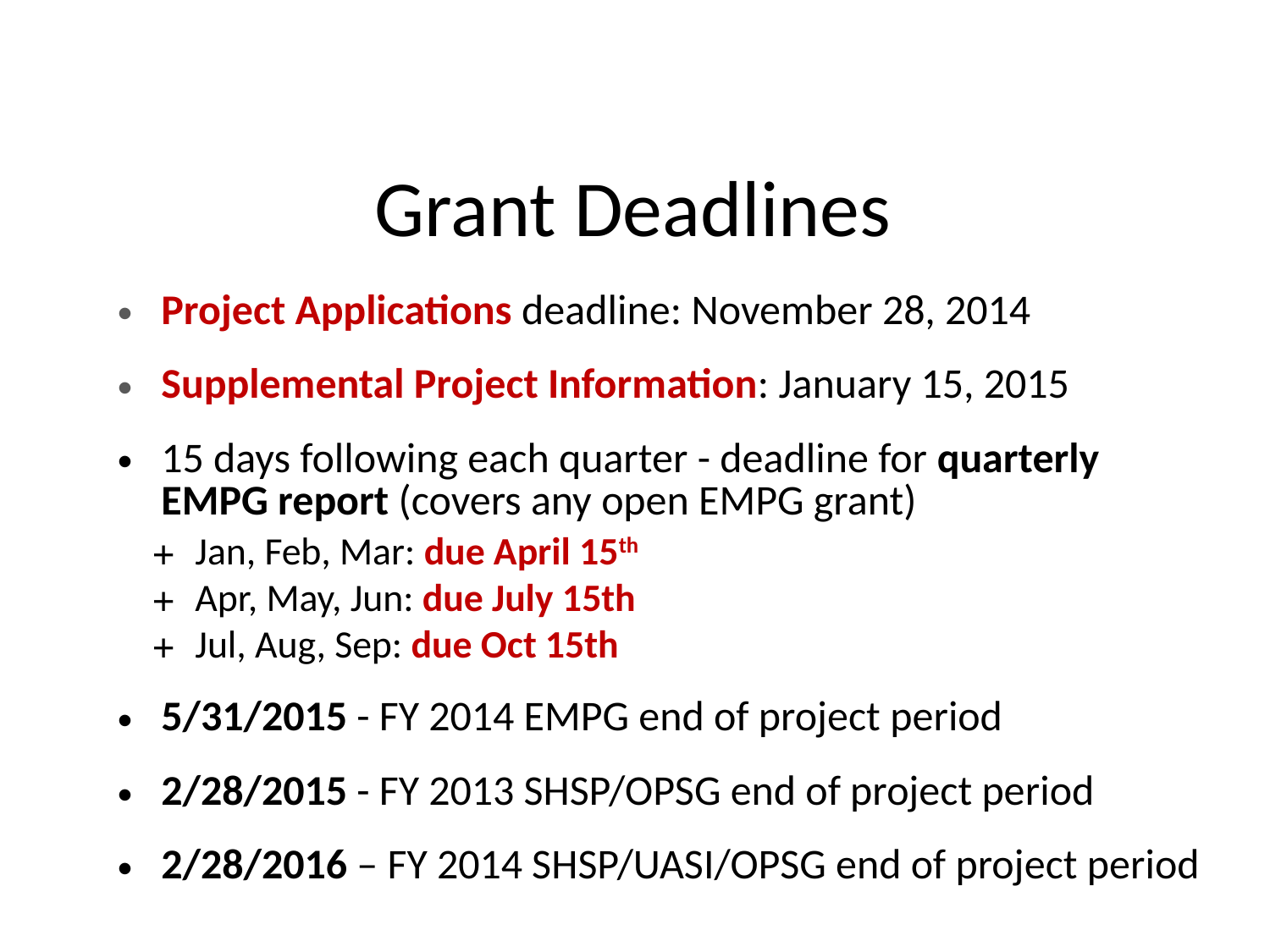

# Grant Deadlines
Project Applications deadline: November 28, 2014
Supplemental Project Information: January 15, 2015
15 days following each quarter - deadline for quarterly EMPG report (covers any open EMPG grant)
Jan, Feb, Mar: due April 15th
Apr, May, Jun: due July 15th
Jul, Aug, Sep: due Oct 15th
5/31/2015 - FY 2014 EMPG end of project period
2/28/2015 - FY 2013 SHSP/OPSG end of project period
2/28/2016 – FY 2014 SHSP/UASI/OPSG end of project period